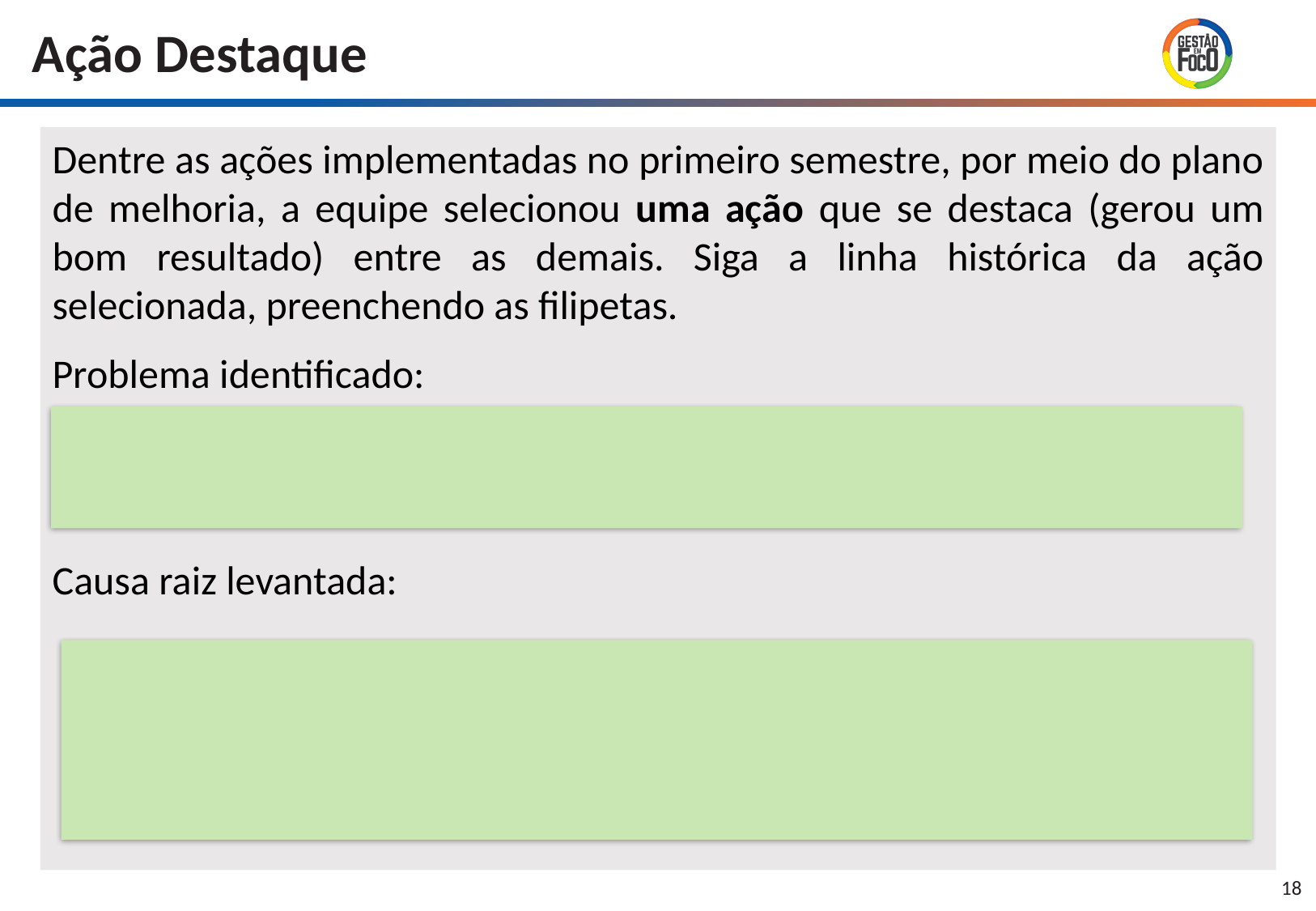

Ação Destaque

Dentre as ações implementadas no primeiro semestre, por meio do plano de melhoria, a equipe selecionou uma ação que se destaca (gerou um bom resultado) entre as demais. Siga a linha histórica da ação selecionada, preenchendo as filipetas.
Problema identificado:

Causa raiz levantada: